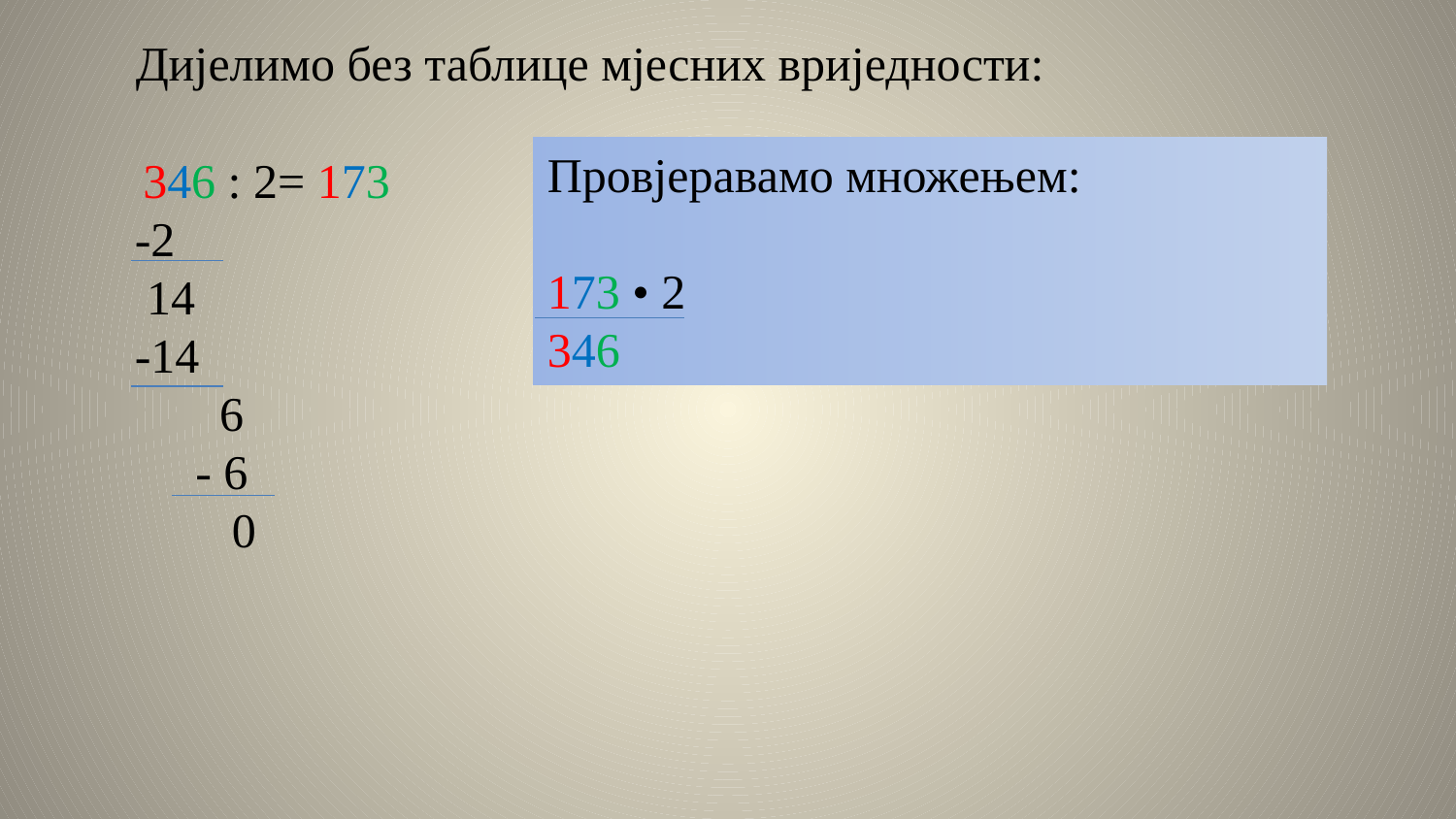

Дијелимо без таблице мјесних вриједности:

Провјеравамо множењем:

173 • 2
346
 346 : 2= 173
-2
 14
-14
       6
     - 6
        0